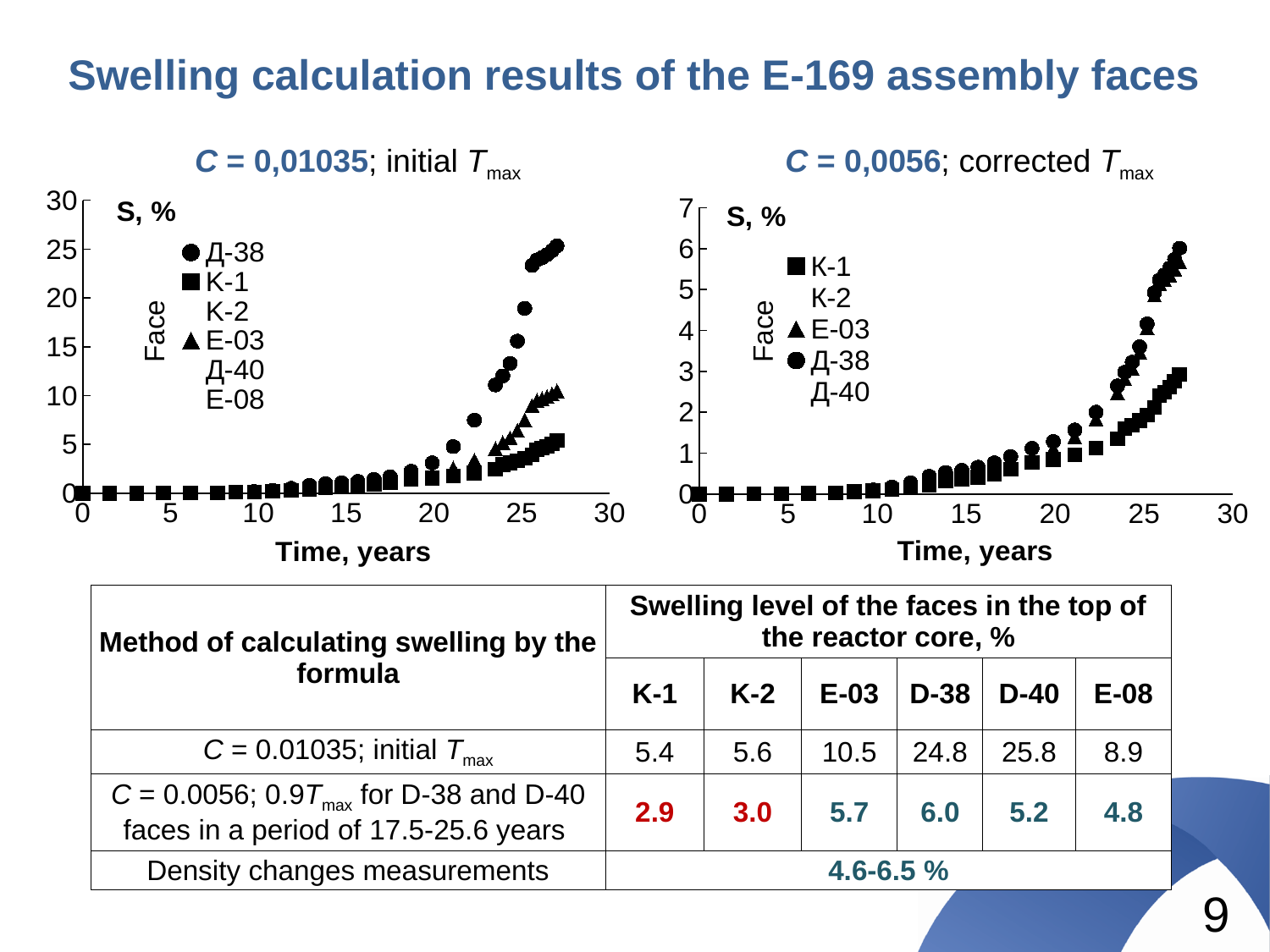

# Swelling calculation results of the E-169 assembly faces
C = 0,01035; initial Тmax
C = 0,0056; corrected Тmax

### Chart

| Category |  |  |  |  |  |  |
|---|---|---|---|---|---|---|

### Chart

| Category |  |  |  |  |  |  |
|---|---|---|---|---|---|---|
Face
Face
| Method of calculating swelling by the formula | Swelling level of the faces in the top of the reactor core, % |  |  |  |  |  |
| --- | --- | --- | --- | --- | --- | --- |
|  | K-1 | K-2 | Е-03 | D-38 | D-40 | Е-08 |
| C = 0.01035; initial Тmax | 5.4 | 5.6 | 10.5 | 24.8 | 25.8 | 8.9 |
| C = 0.0056; 0.9Тmax for D-38 and D-40 faces in a period of 17.5-25.6 years | 2.9 | 3.0 | 5.7 | 6.0 | 5.2 | 4.8 |
| Density changes measurements | 4.6-6.5 % |  |  |  |  |  |
9